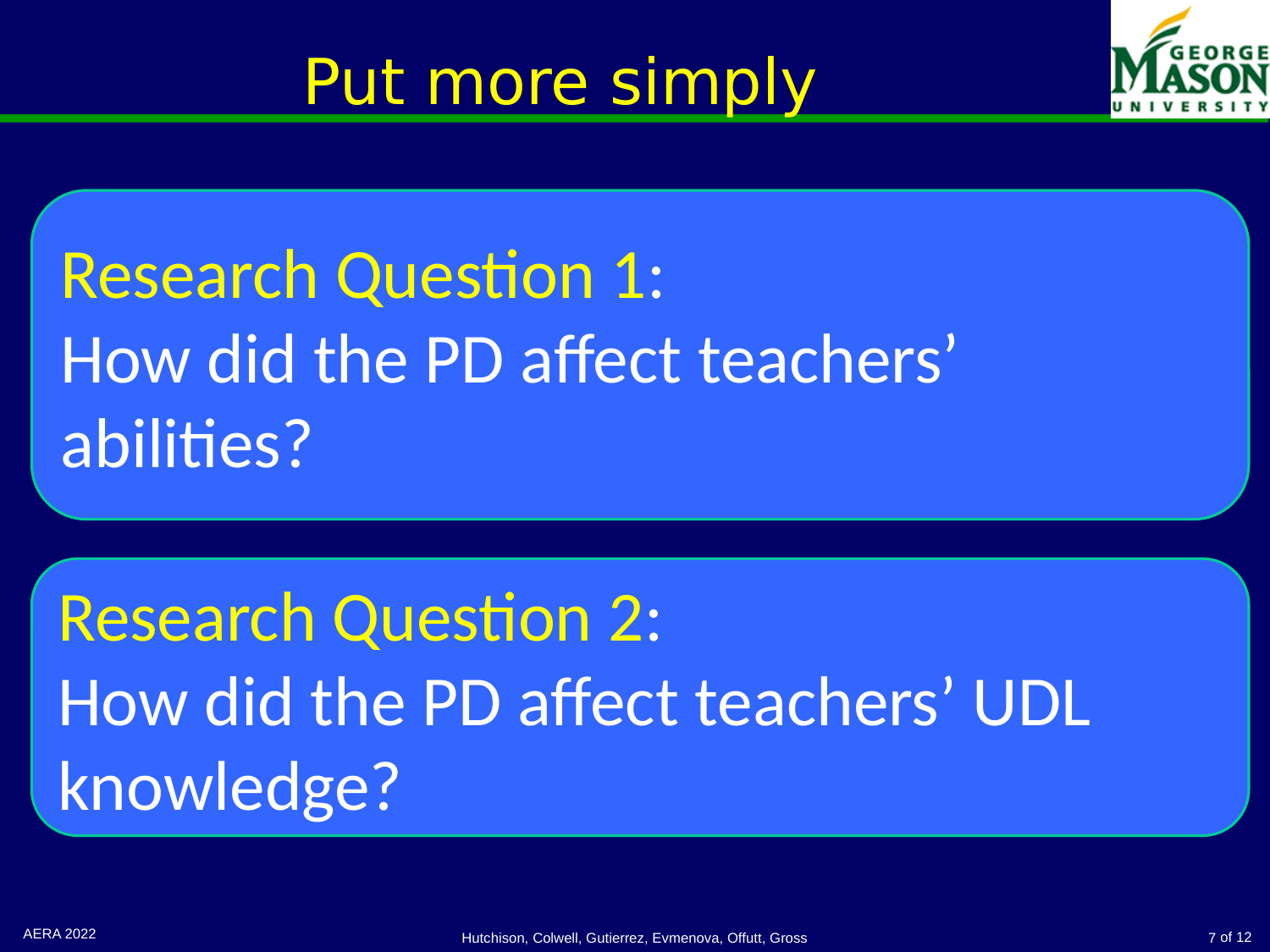

# Put more simply
Research Question 1:
How did the PD affect teachers’ abilities?
Research Question 2:
How did the PD affect teachers’ UDL knowledge?
AERA 2022
Hutchison, Colwell, Gutierrez, Evmenova, Offutt, Gross
7